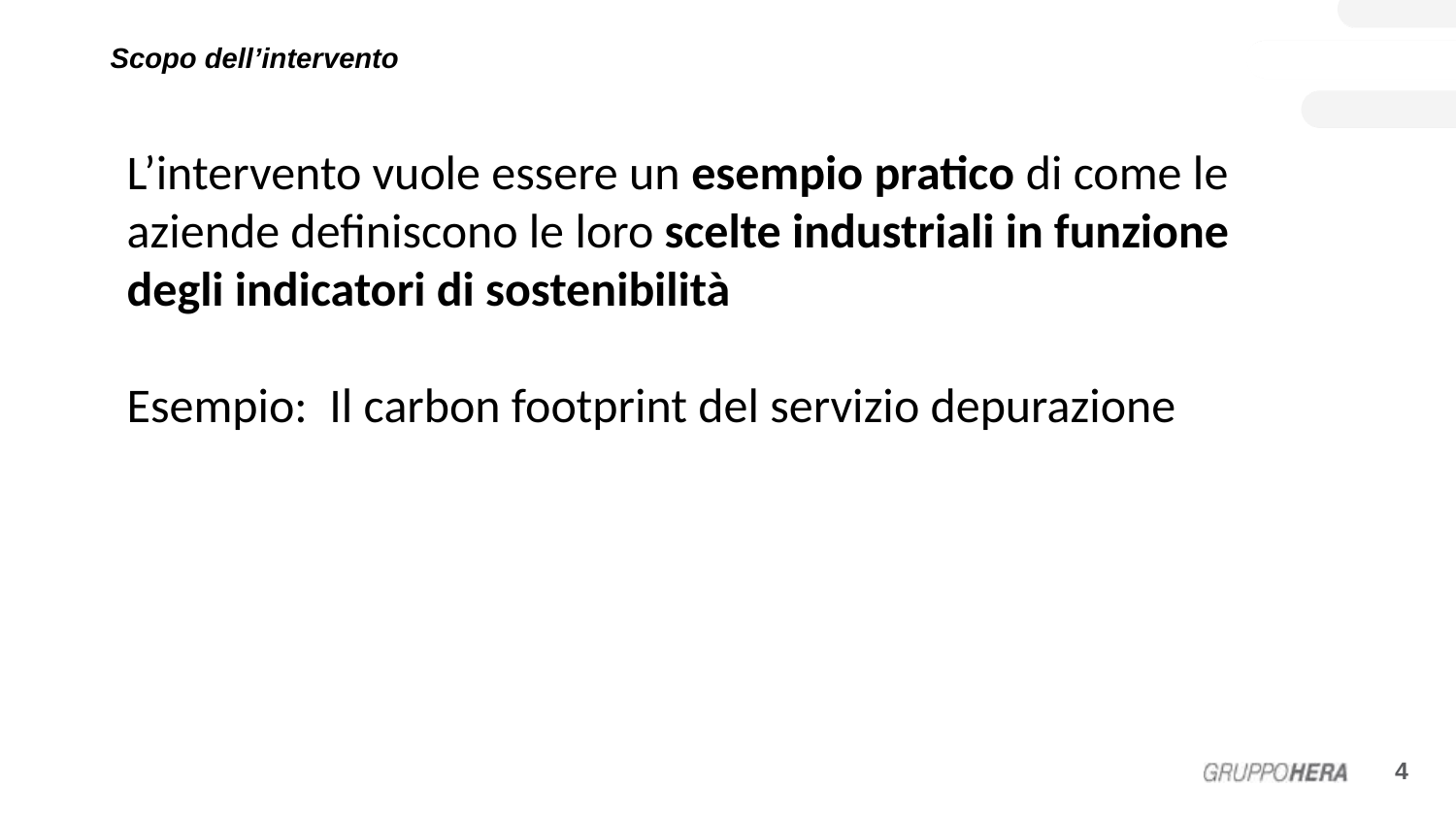

# Scopo dell’intervento
L’intervento vuole essere un esempio pratico di come le aziende definiscono le loro scelte industriali in funzione degli indicatori di sostenibilità

Esempio:  Il carbon footprint del servizio depurazione